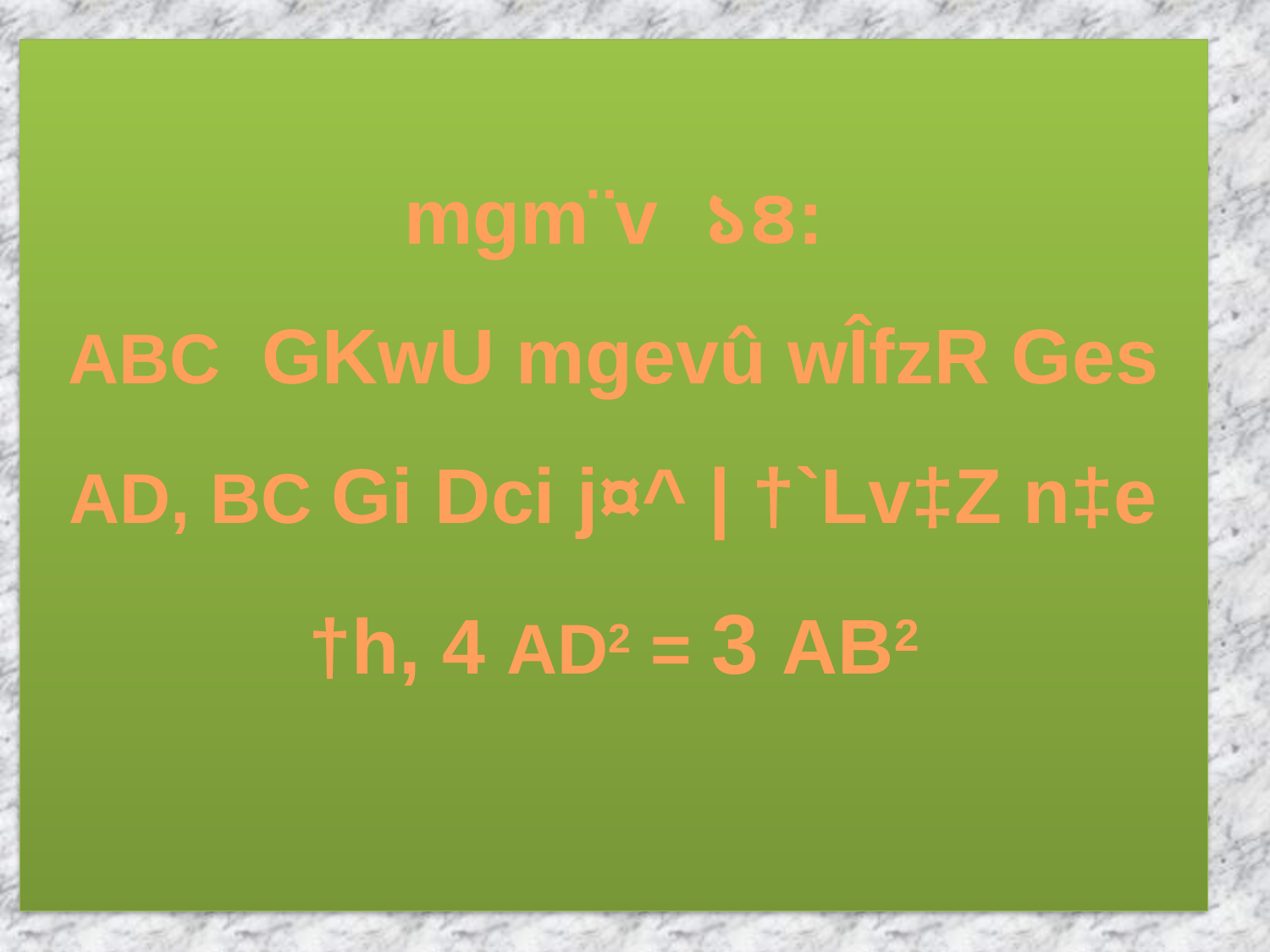

mgm¨v  ১৪:
ABC  GKwU mgevû wÎfzR Ges AD, BC Gi Dci j¤^ | †`Lv‡Z n‡e †h, 4 AD2 = 3 AB2